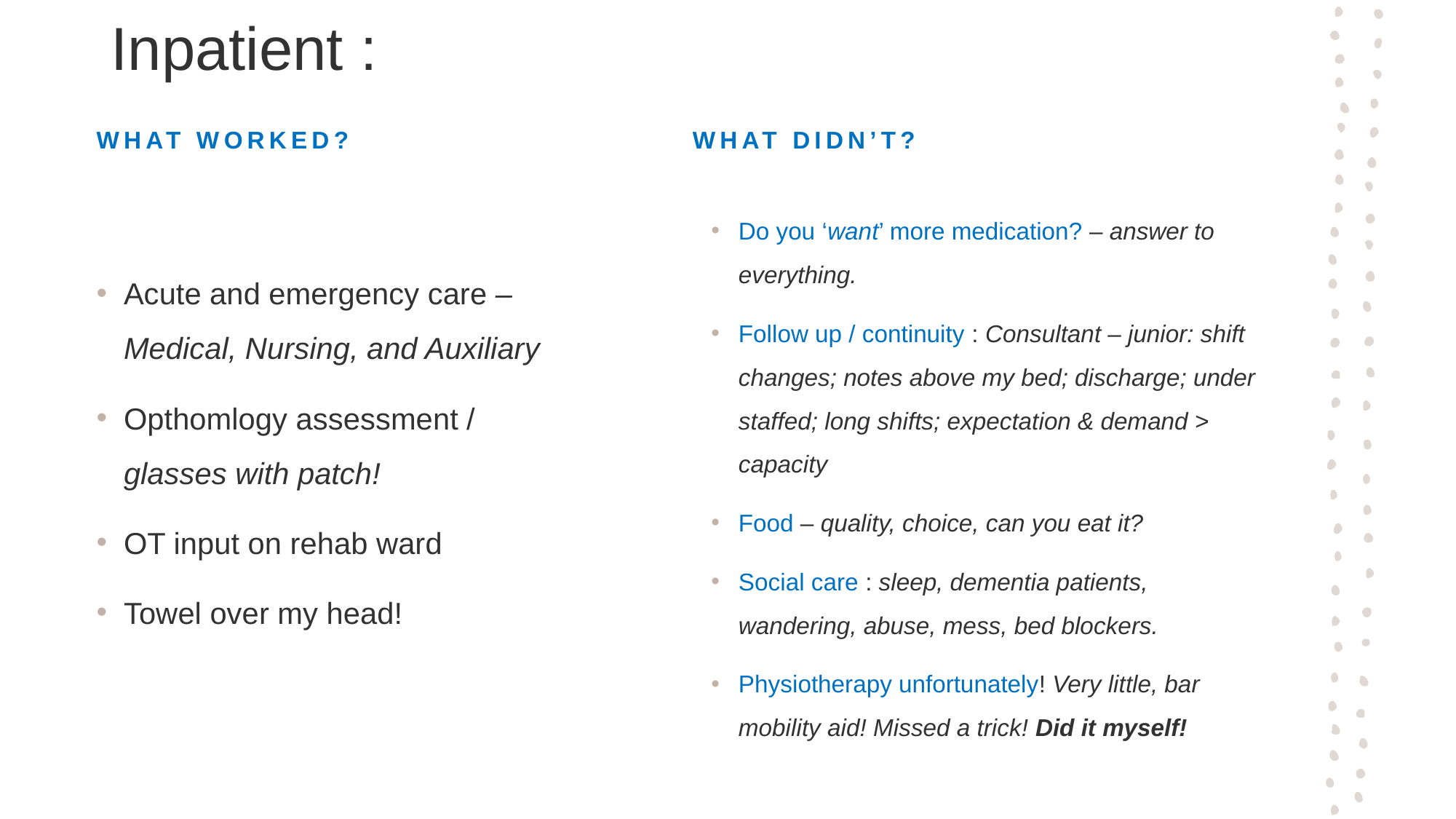

# Inpatient :
What didn’t?
What worked?
Do you ‘want’ more medication? – answer to everything.
Follow up / continuity : Consultant – junior: shift changes; notes above my bed; discharge; under staffed; long shifts; expectation & demand > capacity
Food – quality, choice, can you eat it?
Social care : sleep, dementia patients, wandering, abuse, mess, bed blockers.
Physiotherapy unfortunately! Very little, bar mobility aid! Missed a trick! Did it myself!

Acute and emergency care –Medical, Nursing, and Auxiliary
Opthomlogy assessment / glasses with patch!
OT input on rehab ward
Towel over my head!